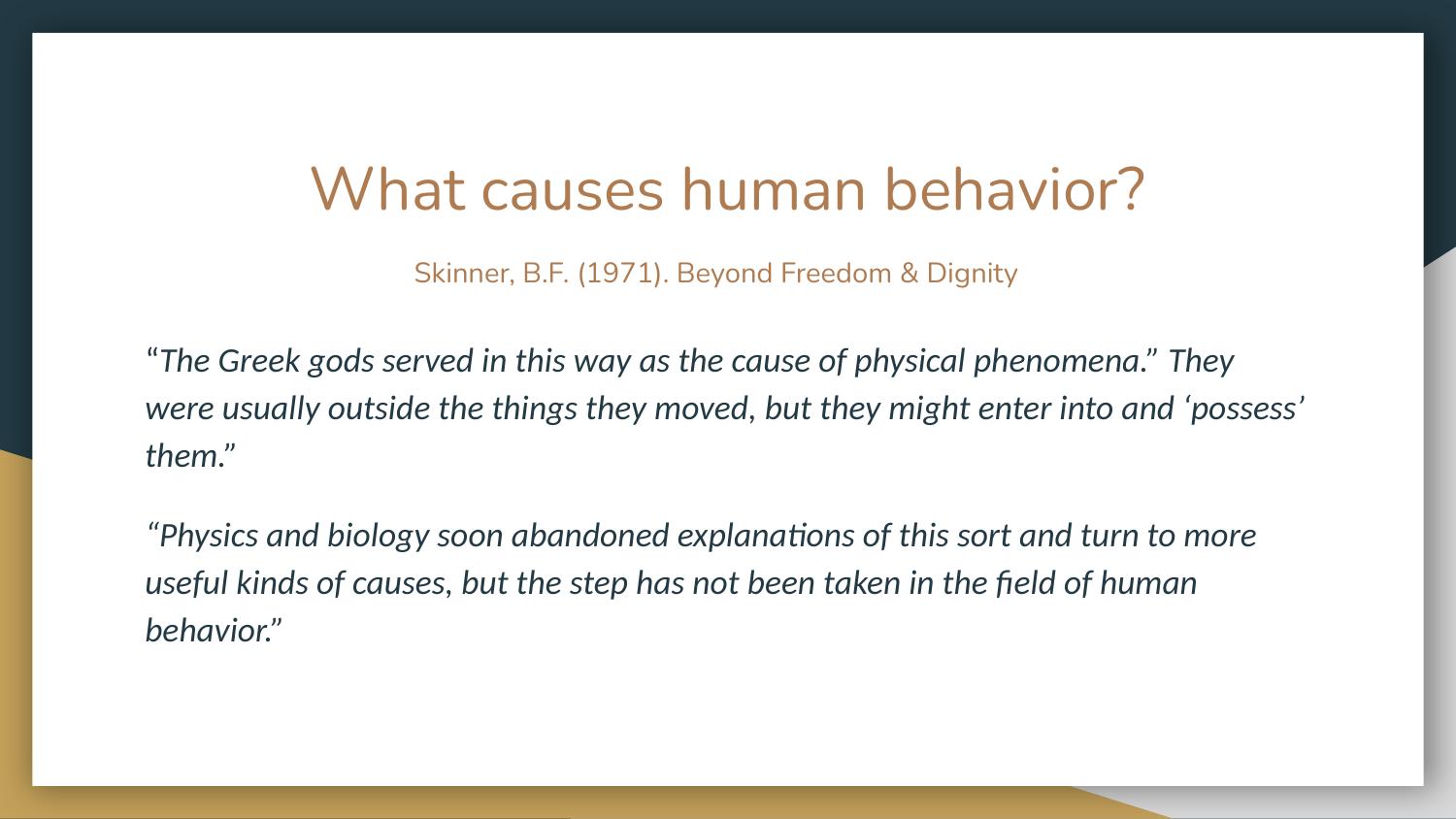

# What causes human behavior? Skinner, B.F. (1971). Beyond Freedom & Dignity

“The Greek gods served in this way as the cause of physical phenomena.” They were usually outside the things they moved, but they might enter into and ‘possess’ them.”
“Physics and biology soon abandoned explanations of this sort and turn to more useful kinds of causes, but the step has not been taken in the field of human behavior.”